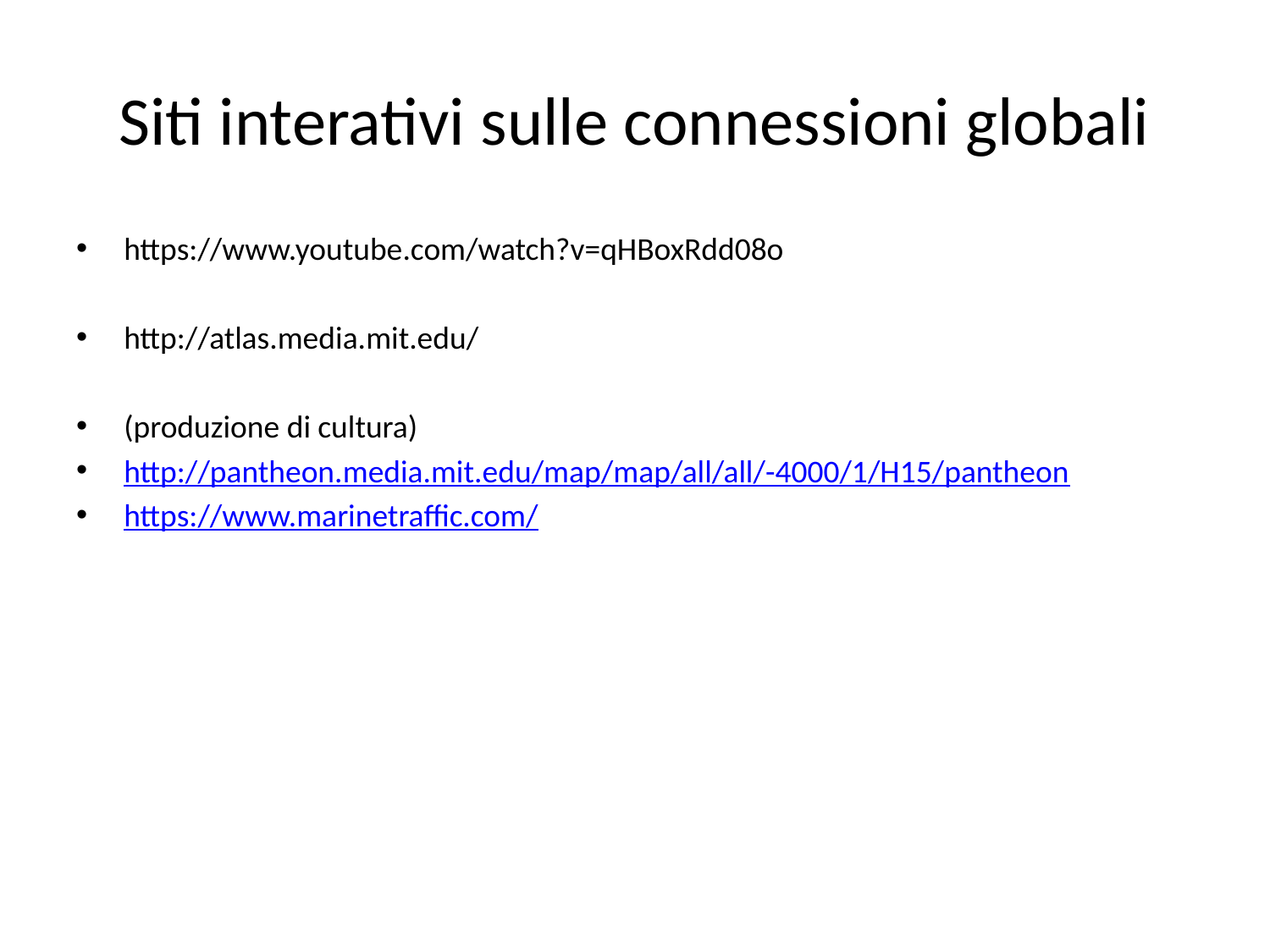

# Siti interativi sulle connessioni globali
https://www.youtube.com/watch?v=qHBoxRdd08o

http://atlas.media.mit.edu/

(produzione di cultura)
http://pantheon.media.mit.edu/map/map/all/all/-4000/1/H15/pantheon
https://www.marinetraffic.com/